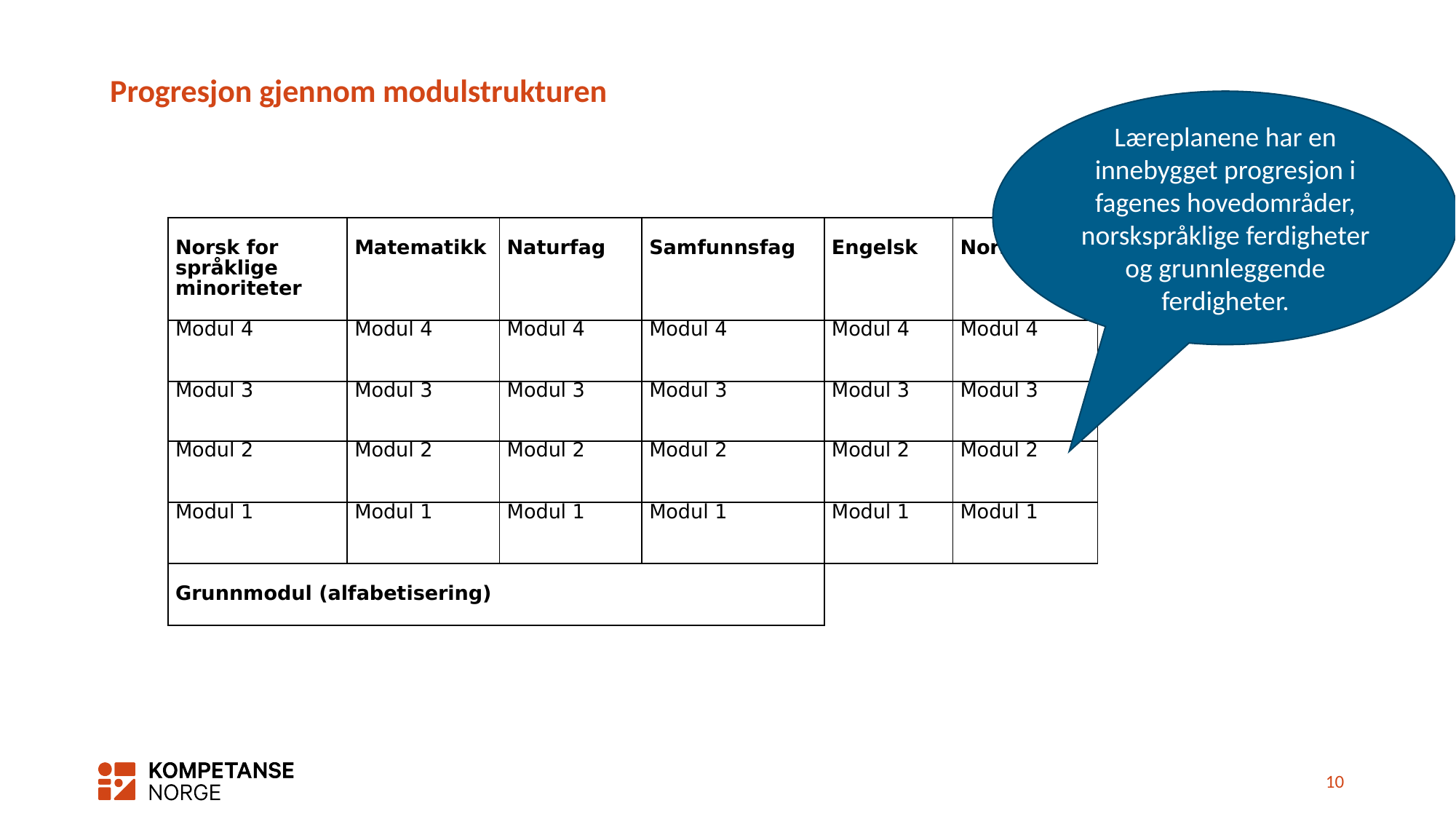

# Progresjon gjennom modulstrukturen
Læreplanene har en innebygget progresjon i fagenes hovedområder, norskspråklige ferdigheter og grunnleggende ferdigheter.
| Norsk for språklige minoriteter | Matematikk | Naturfag | Samfunnsfag | Engelsk | Norsk |
| --- | --- | --- | --- | --- | --- |
| Modul 4 | Modul 4 | Modul 4 | Modul 4 | Modul 4 | Modul 4 |
| Modul 3 | Modul 3 | Modul 3 | Modul 3 | Modul 3 | Modul 3 |
| Modul 2 | Modul 2 | Modul 2 | Modul 2 | Modul 2 | Modul 2 |
| Modul 1 | Modul 1 | Modul 1 | Modul 1 | Modul 1 | Modul 1 |
| Grunnmodul (alfabetisering) |  |  |  |  |  |
10